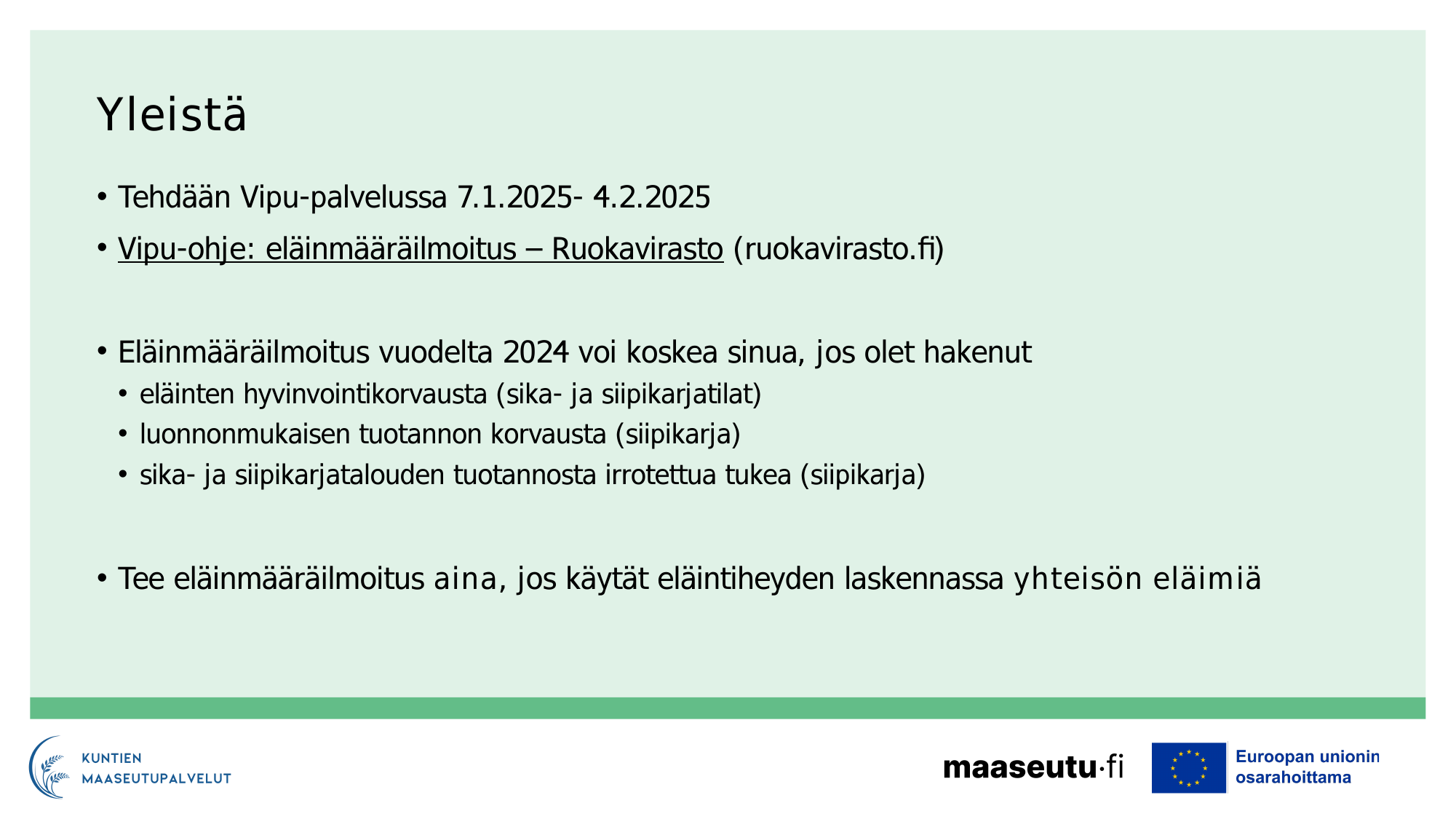

# Yleistä
Tehdään Vipu-palvelussa 7.1.2025- 4.2.2025
Vipu-ohje: eläinmääräilmoitus – Ruokavirasto (ruokavirasto.fi)

Eläinmääräilmoitus vuodelta 2024 voi koskea sinua, jos olet hakenut
eläinten hyvinvointikorvausta (sika- ja siipikarjatilat)
luonnonmukaisen tuotannon korvausta (siipikarja)
sika- ja siipikarjatalouden tuotannosta irrotettua tukea (siipikarja)

Tee eläinmääräilmoitus aina, jos käytät eläintiheyden laskennassa yhteisön eläimiä